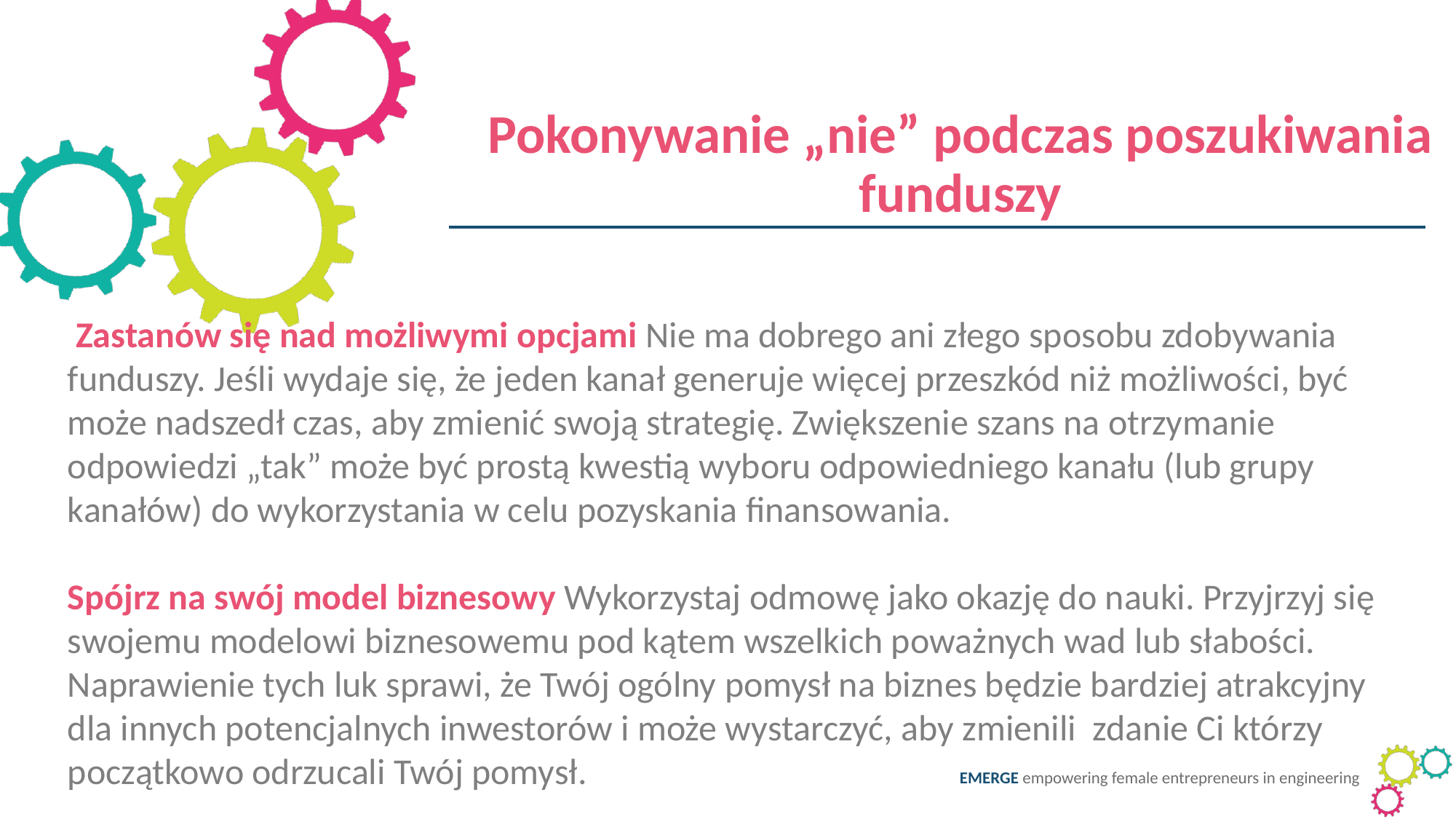

Pokonywanie „nie” podczas poszukiwania funduszy

 Zastanów się nad możliwymi opcjami Nie ma dobrego ani złego sposobu zdobywania funduszy. Jeśli wydaje się, że jeden kanał generuje więcej przeszkód niż możliwości, być może nadszedł czas, aby zmienić swoją strategię. Zwiększenie szans na otrzymanie odpowiedzi „tak” może być prostą kwestią wyboru odpowiedniego kanału (lub grupy kanałów) do wykorzystania w celu pozyskania finansowania.

Spójrz na swój model biznesowy Wykorzystaj odmowę jako okazję do nauki. Przyjrzyj się swojemu modelowi biznesowemu pod kątem wszelkich poważnych wad lub słabości. Naprawienie tych luk sprawi, że Twój ogólny pomysł na biznes będzie bardziej atrakcyjny dla innych potencjalnych inwestorów i może wystarczyć, aby zmienili  zdanie Ci którzy początkowo odrzucali Twój pomysł.